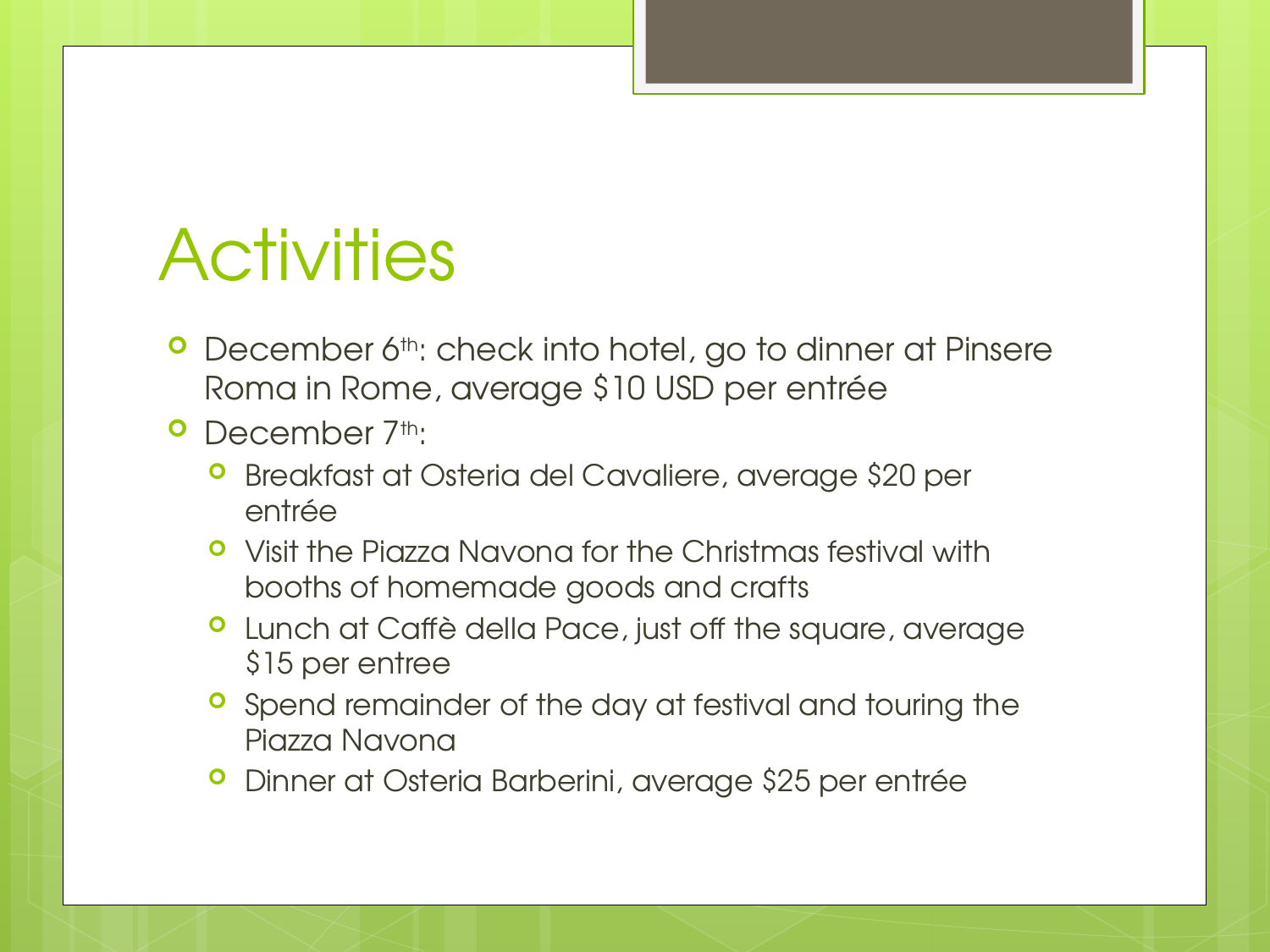

# Activities
December 6th: check into hotel, go to dinner at Pinsere Roma in Rome, average $10 USD per entrée
December 7th:
Breakfast at Osteria del Cavaliere, average $20 per entrée
Visit the Piazza Navona for the Christmas festival with booths of homemade goods and crafts
Lunch at Caffè della Pace, just off the square, average $15 per entree
Spend remainder of the day at festival and touring the Piazza Navona
Dinner at Osteria Barberini, average $25 per entrée